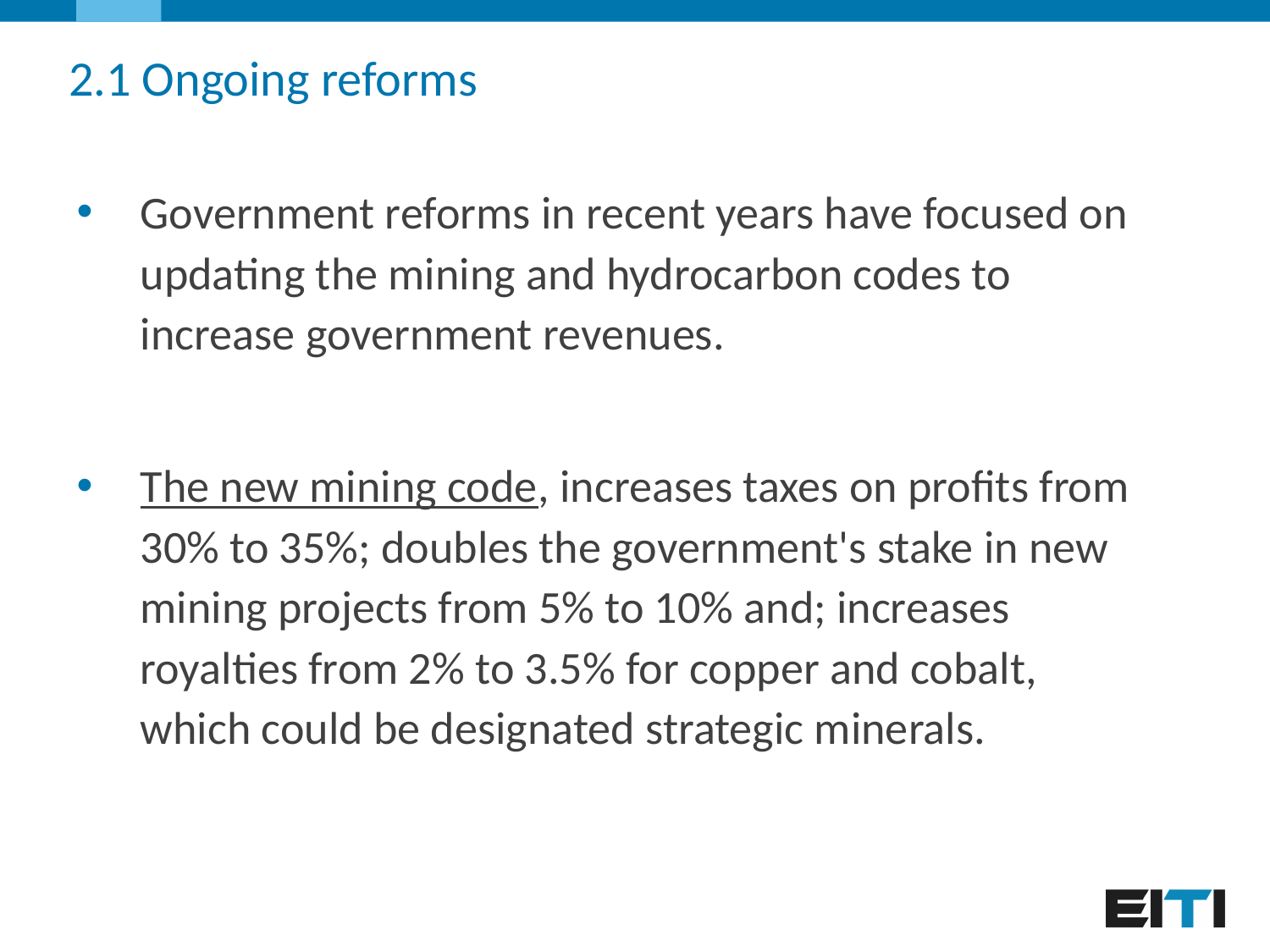

2.1 Ongoing reforms
Government reforms in recent years have focused on updating the mining and hydrocarbon codes to increase government revenues.

The new mining code, increases taxes on profits from 30% to 35%; doubles the government's stake in new mining projects from 5% to 10% and; increases royalties from 2% to 3.5% for copper and cobalt, which could be designated strategic minerals.